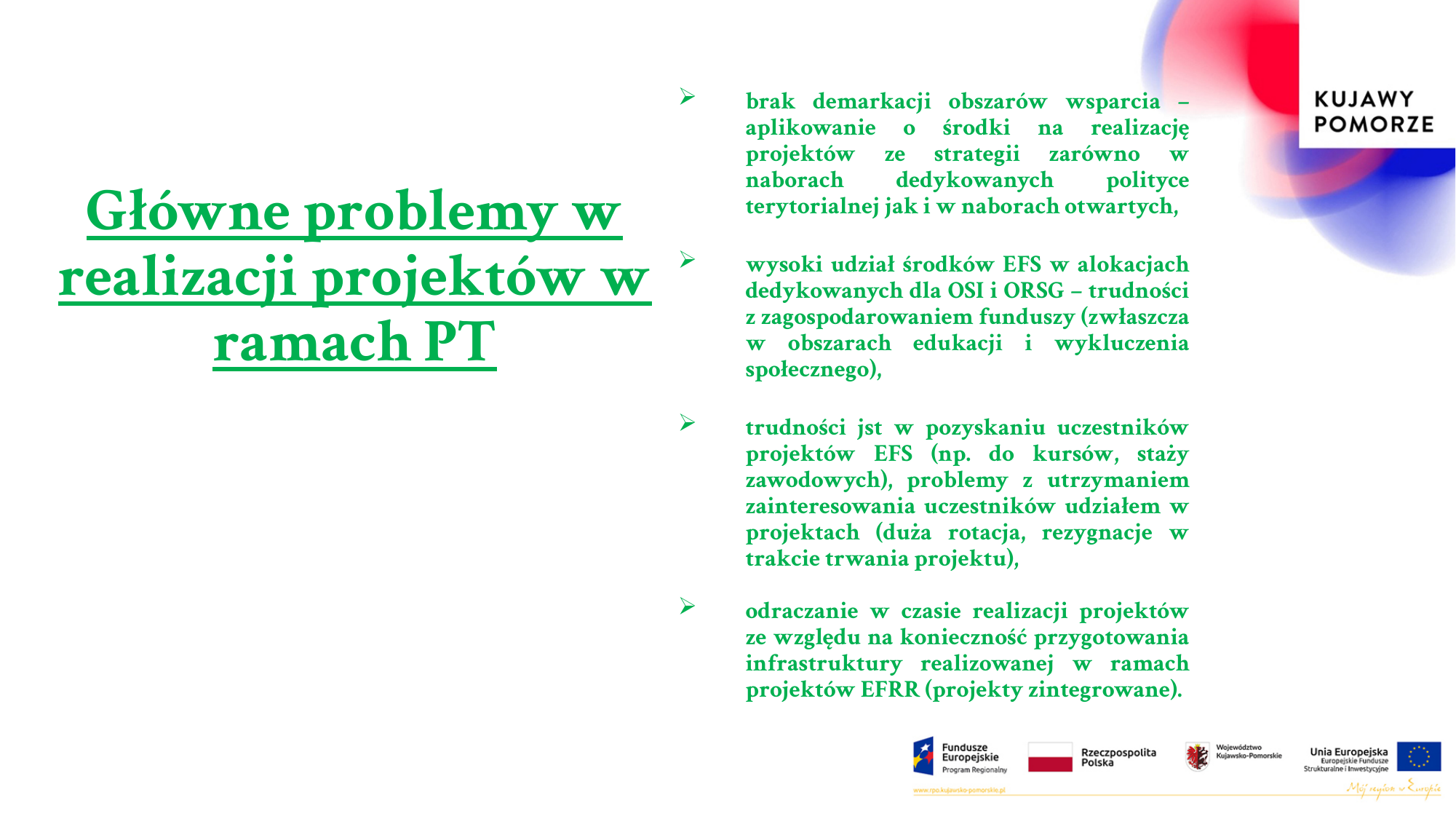

# Główne problemy w realizacji projektów w ramach PT
brak demarkacji obszarów wsparcia – aplikowanie o środki na realizację projektów ze strategii zarówno w naborach dedykowanych polityce terytorialnej jak i w naborach otwartych,

wysoki udział środków EFS w alokacjach dedykowanych dla OSI i ORSG – trudności z zagospodarowaniem funduszy (zwłaszcza w obszarach edukacji i wykluczenia społecznego),

trudności jst w pozyskaniu uczestników projektów EFS (np. do kursów, staży zawodowych), problemy z utrzymaniem zainteresowania uczestników udziałem w projektach (duża rotacja, rezygnacje w trakcie trwania projektu),

odraczanie w czasie realizacji projektów ze względu na konieczność przygotowania infrastruktury realizowanej w ramach projektów EFRR (projekty zintegrowane).